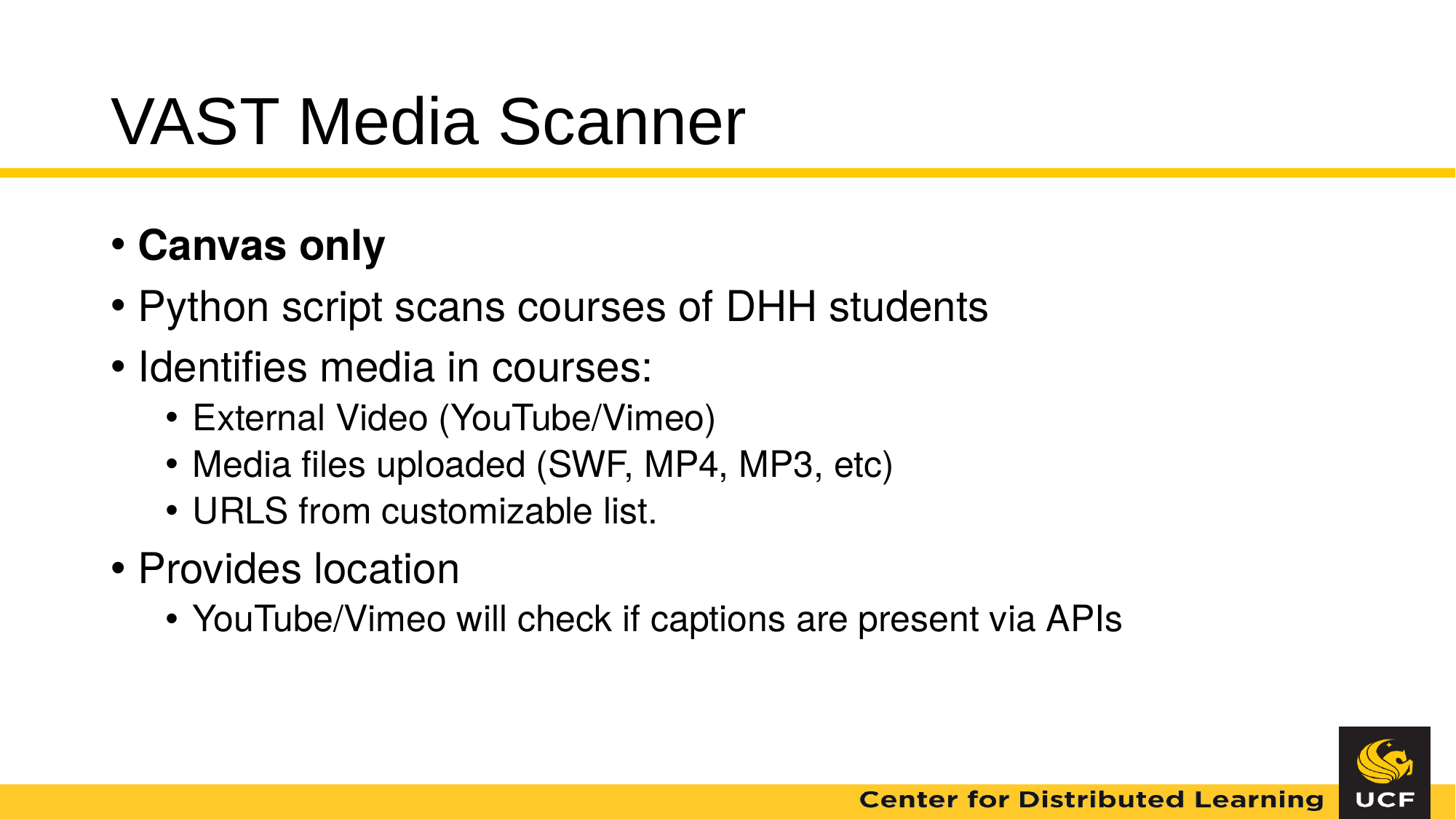

# VAST Media Scanner
Canvas only
Python script scans courses of DHH students
Identifies media in courses:
External Video (YouTube/Vimeo)
Media files uploaded (SWF, MP4, MP3, etc)
URLS from customizable list.
Provides location
YouTube/Vimeo will check if captions are present via APIs